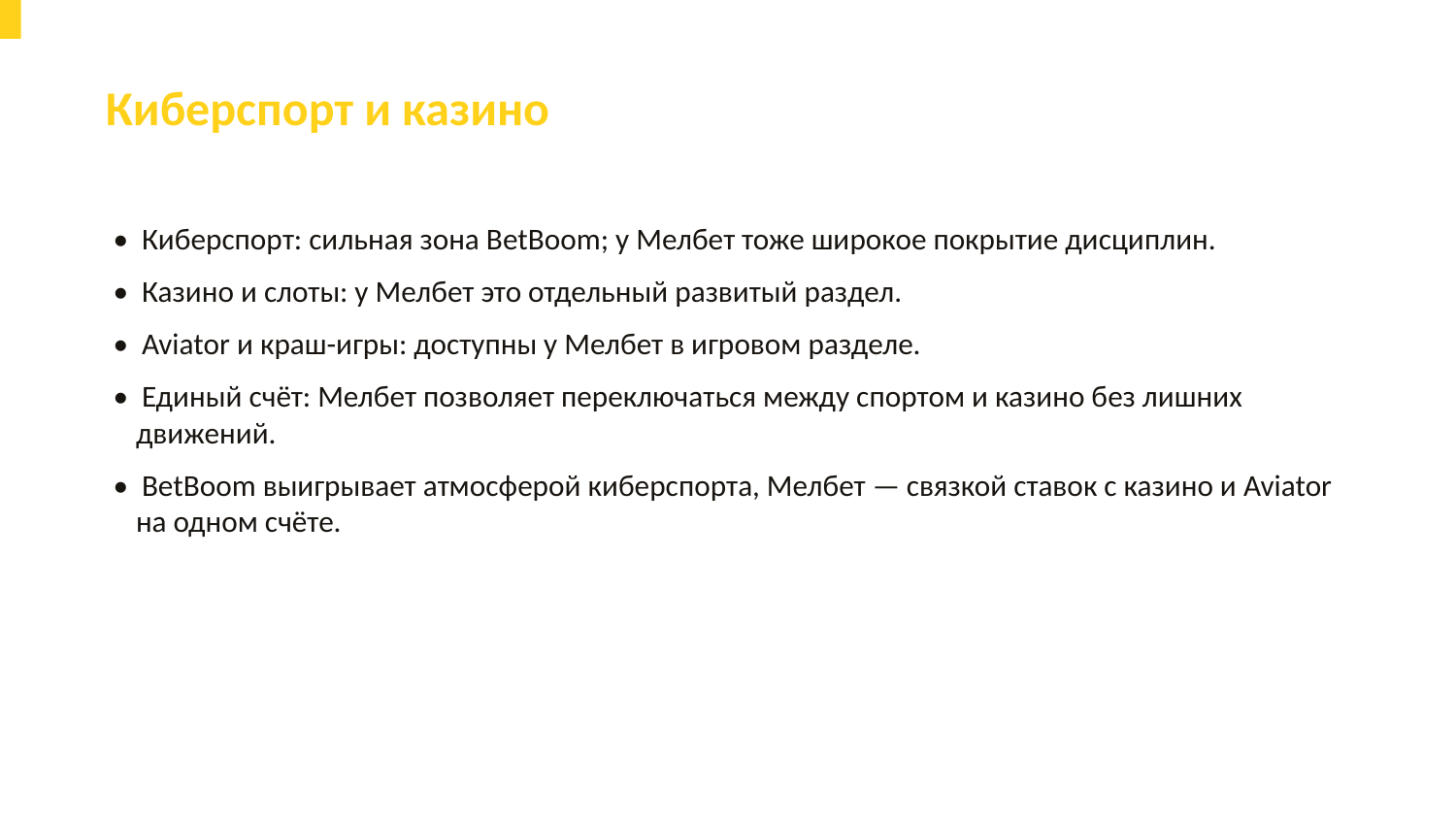

Киберспорт и казино
•  Киберспорт: сильная зона BetBoom; у Мелбет тоже широкое покрытие дисциплин.
•  Казино и слоты: у Мелбет это отдельный развитый раздел.
•  Aviator и краш-игры: доступны у Мелбет в игровом разделе.
•  Единый счёт: Мелбет позволяет переключаться между спортом и казино без лишних движений.
•  BetBoom выигрывает атмосферой киберспорта, Мелбет — связкой ставок с казино и Aviator на одном счёте.